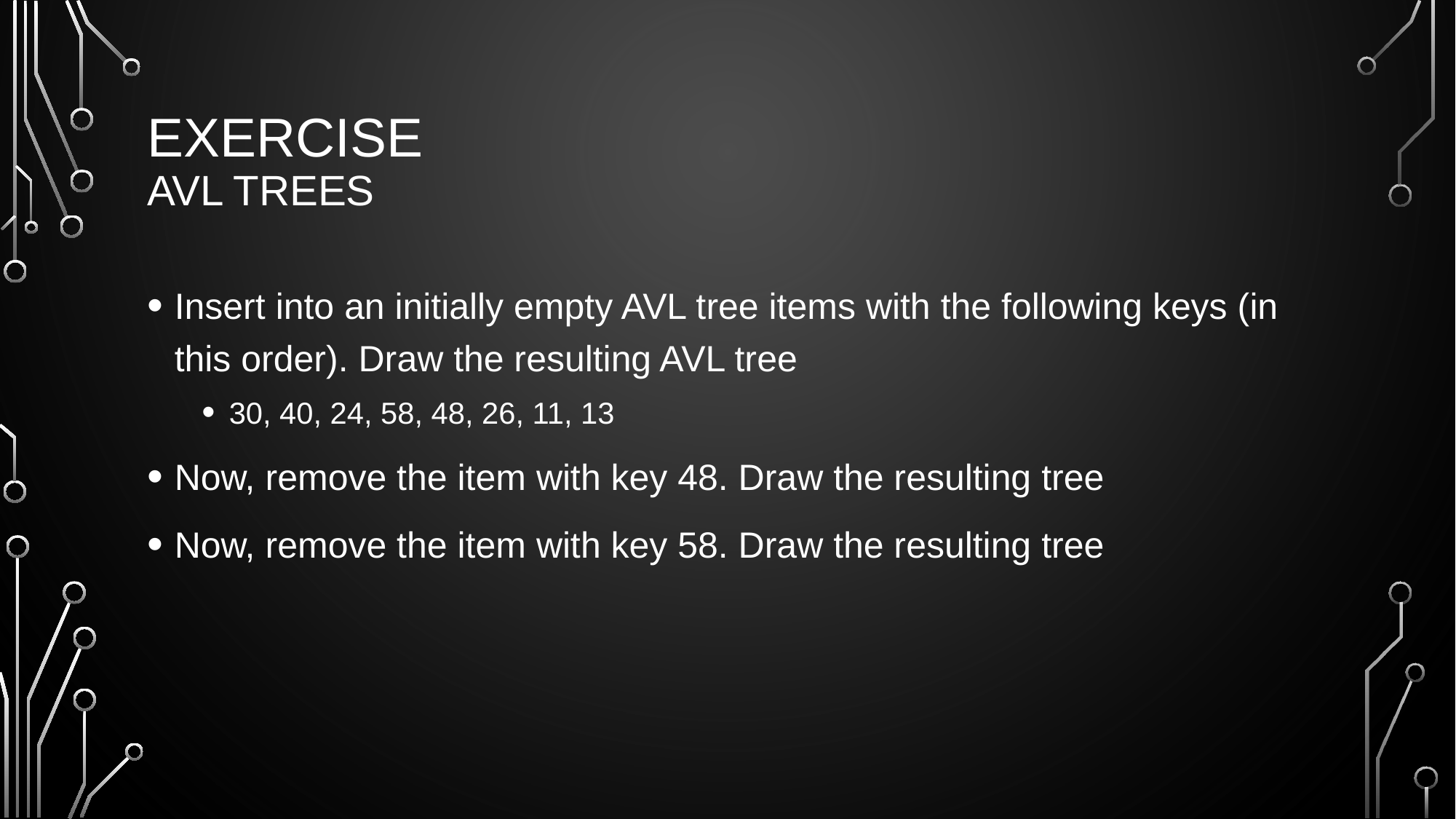

# Exercise AVL Trees
Insert into an initially empty AVL tree items with the following keys (in this order). Draw the resulting AVL tree
30, 40, 24, 58, 48, 26, 11, 13
Now, remove the item with key 48. Draw the resulting tree
Now, remove the item with key 58. Draw the resulting tree